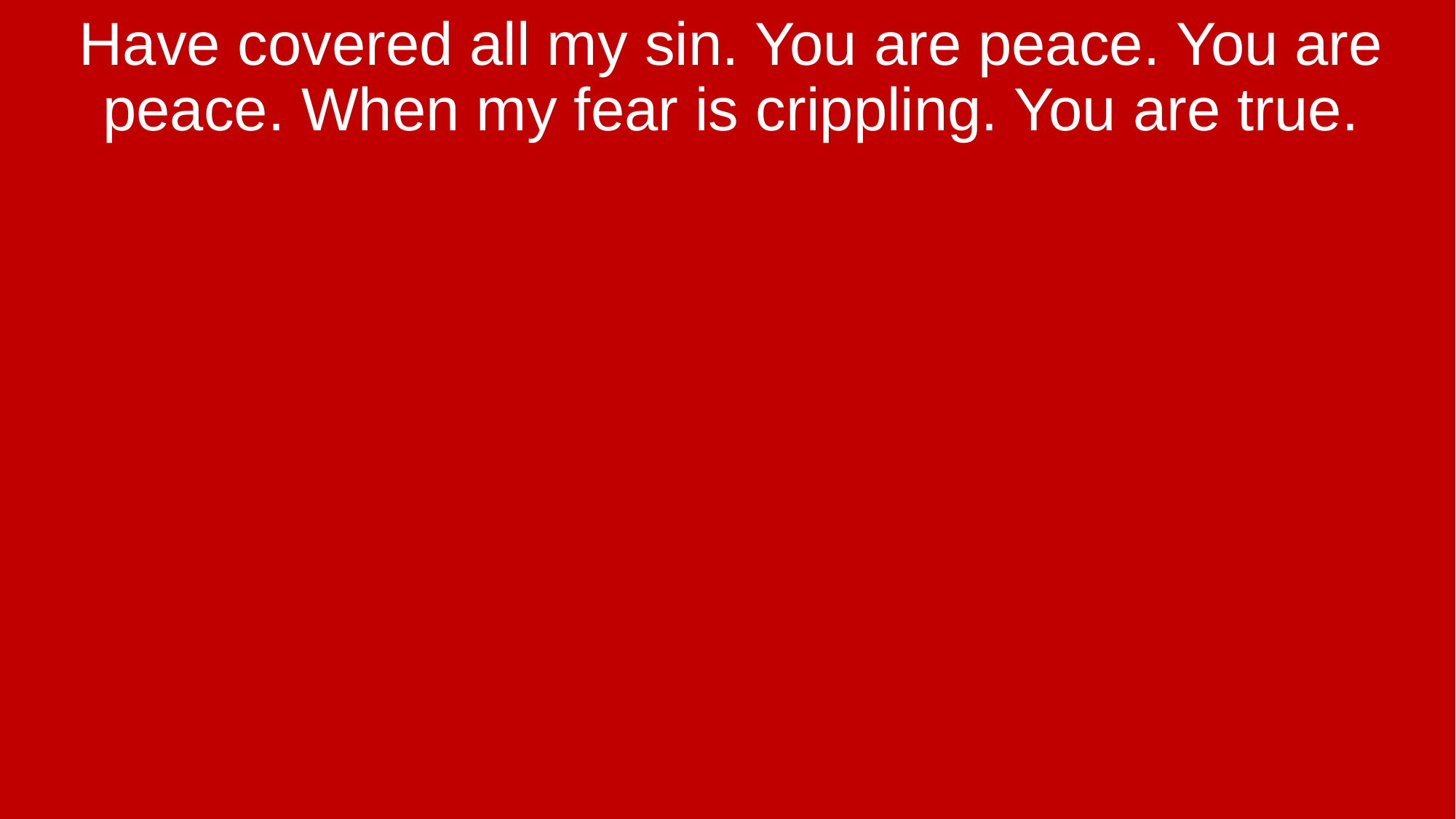

Have covered all my sin. You are peace. You are peace. When my fear is crippling. You are true.